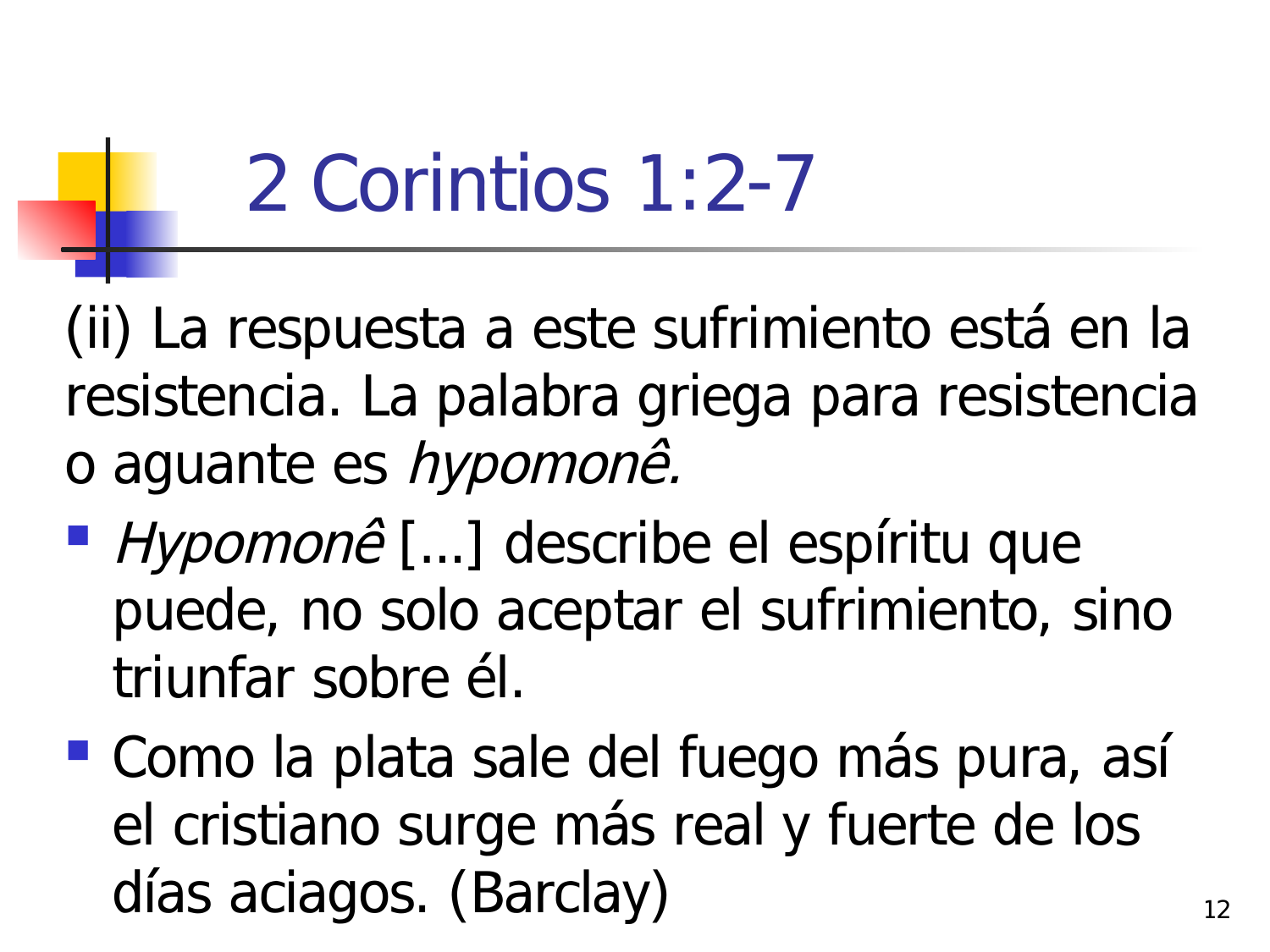

# 2 Corintios 1:2-7
(ii) La respuesta a este sufrimiento está en la resistencia. La palabra griega para resistencia o aguante es hypomonê.
Hypomonê […] describe el espíritu que puede, no solo aceptar el sufrimiento, sino triunfar sobre él.
Como la plata sale del fuego más pura, así el cristiano surge más real y fuerte de los días aciagos. (Barclay)

12